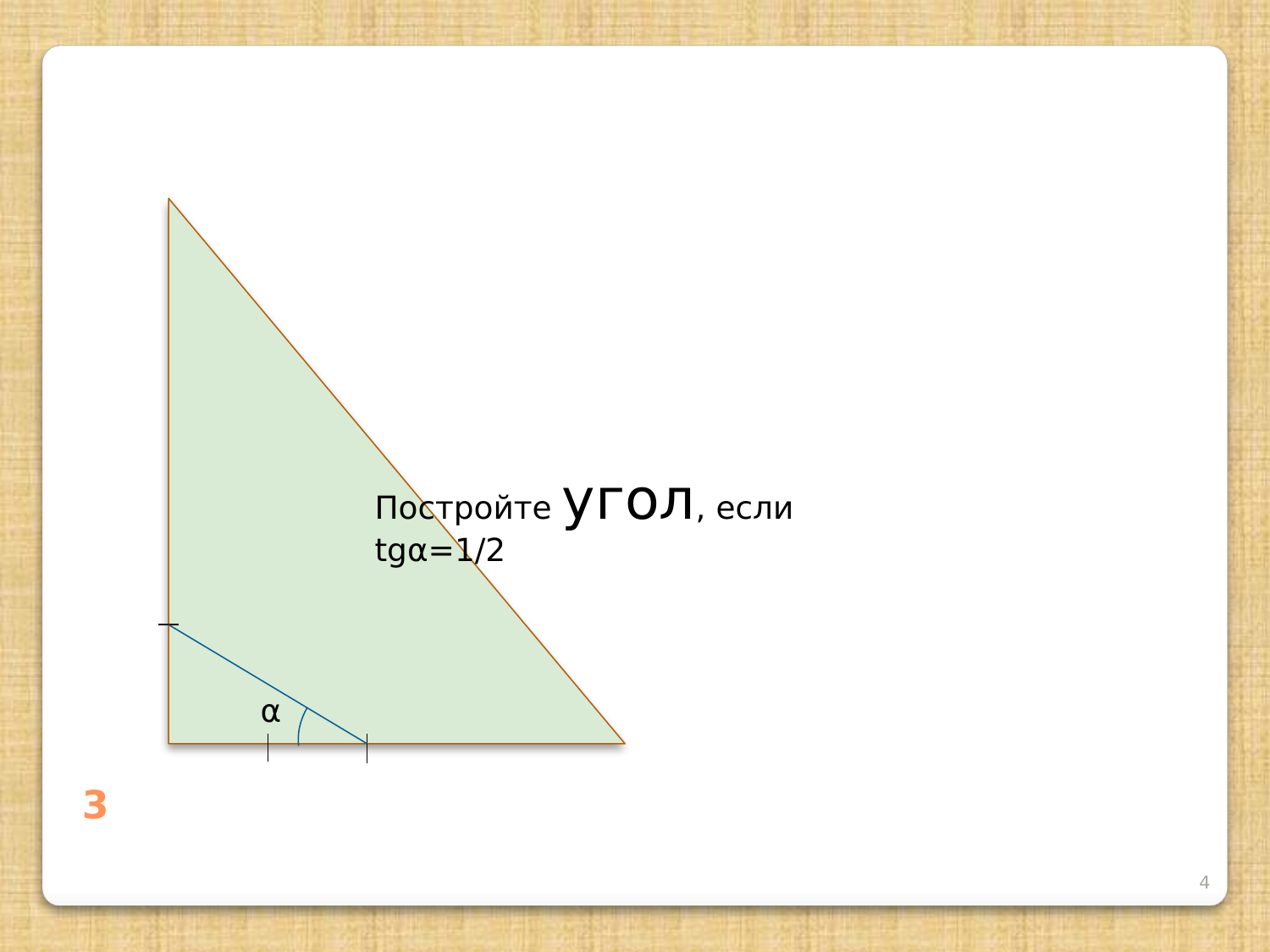

Постройте угол, если tgα=1/2

α
3
4